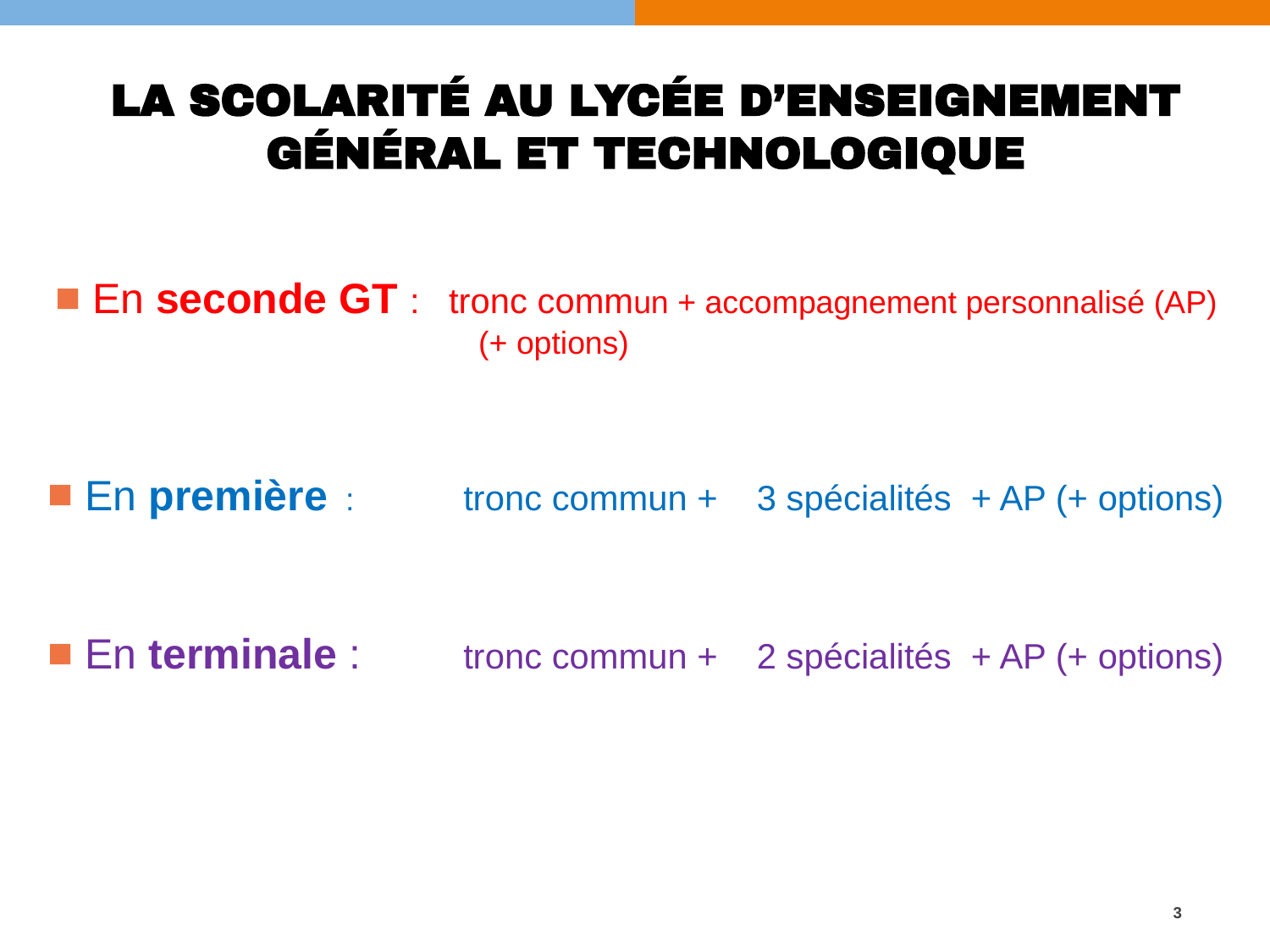

# La scolarité au lycée d’enseignement général et technologique
 En seconde GT :   tronc commun + accompagnement personnalisé (AP) 			  (+ options)
 En première  : 	 tronc commun +    3 spécialités  + AP (+ options)
 En terminale : 	 tronc commun +    2 spécialités  + AP (+ options)

3